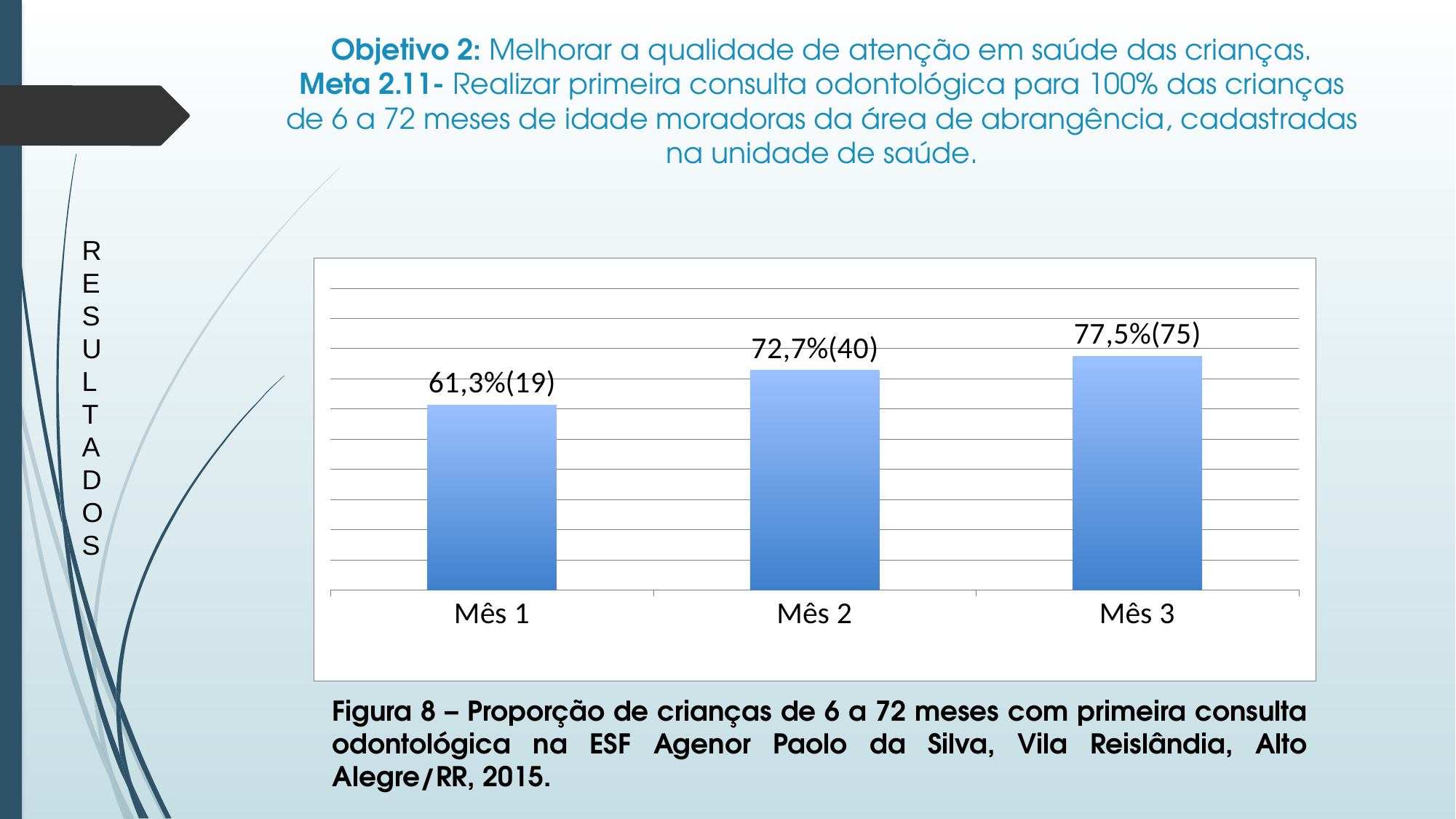

# Objetivo 2: Melhorar a qualidade de atenção em saúde das crianças. Meta 2.11- Realizar primeira consulta odontológica para 100% das crianças de 6 a 72 meses de idade moradoras da área de abrangência, cadastradas na unidade de saúde.
R
E
S
U
L
T
A
D
O
S

### Chart

| Category | Proporção de crianças de 6 a 72 meses com primeira consulta odontológica |
|---|---|
| Mês 1 | 0.6129032258064516 |
| Mês 2 | 0.7272727272727273 |
| Mês 3 | 0.7746478873239436 |
Figura 8 – Proporção de crianças de 6 a 72 meses com primeira consulta odontológica na ESF Agenor Paolo da Silva, Vila Reislândia, Alto Alegre/RR, 2015.